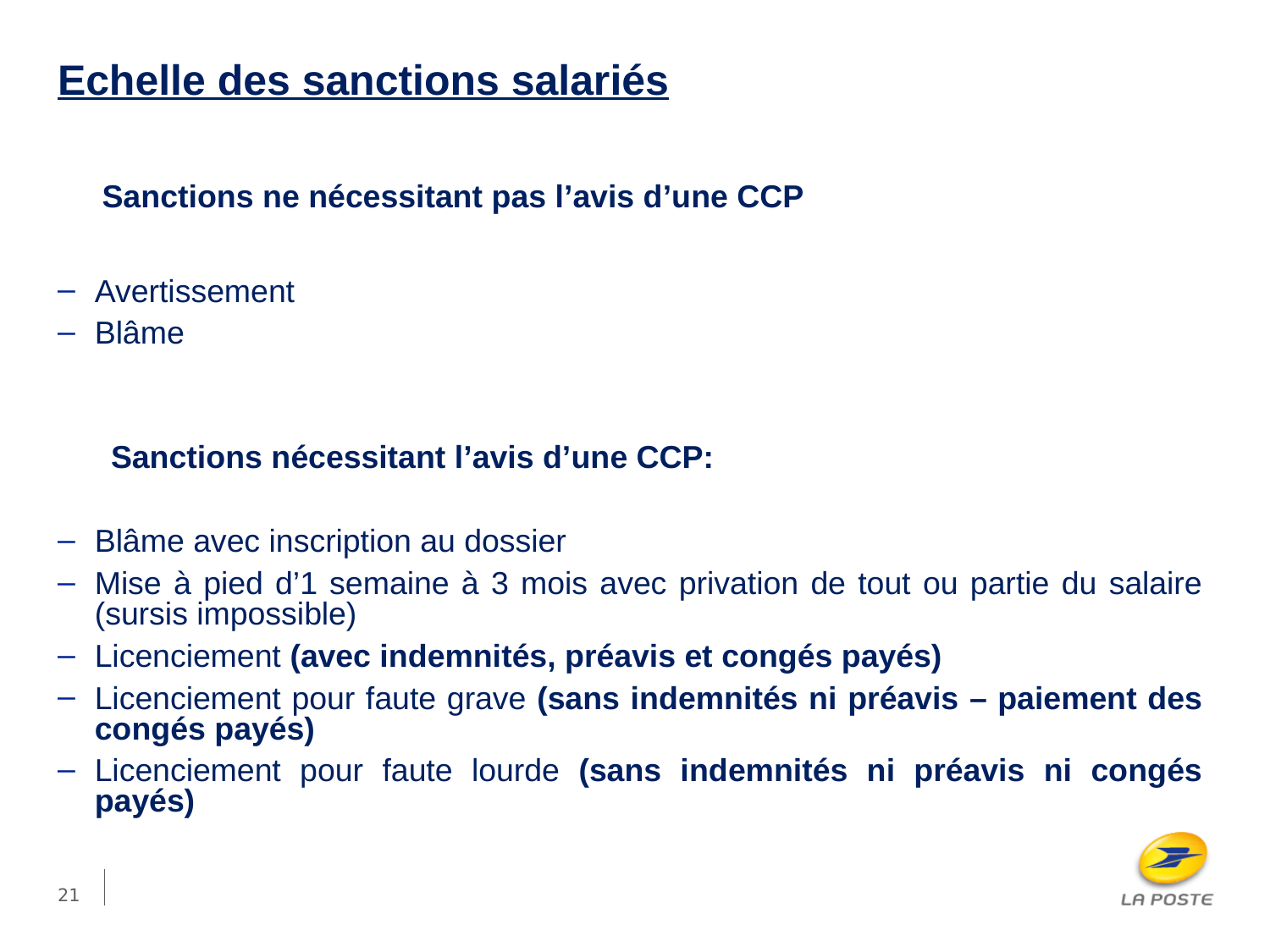

# Echelle des sanctions salariés

     Sanctions ne nécessitant pas l’avis d’une CCP

Avertissement
Blâme

      Sanctions nécessitant l’avis d’une CCP:

Blâme avec inscription au dossier
Mise à pied d’1 semaine à 3 mois avec privation de tout ou partie du salaire (sursis impossible)
Licenciement (avec indemnités, préavis et congés payés)
Licenciement pour faute grave (sans indemnités ni préavis – paiement des congés payés)
Licenciement pour faute lourde (sans indemnités ni préavis ni congés payés)

21